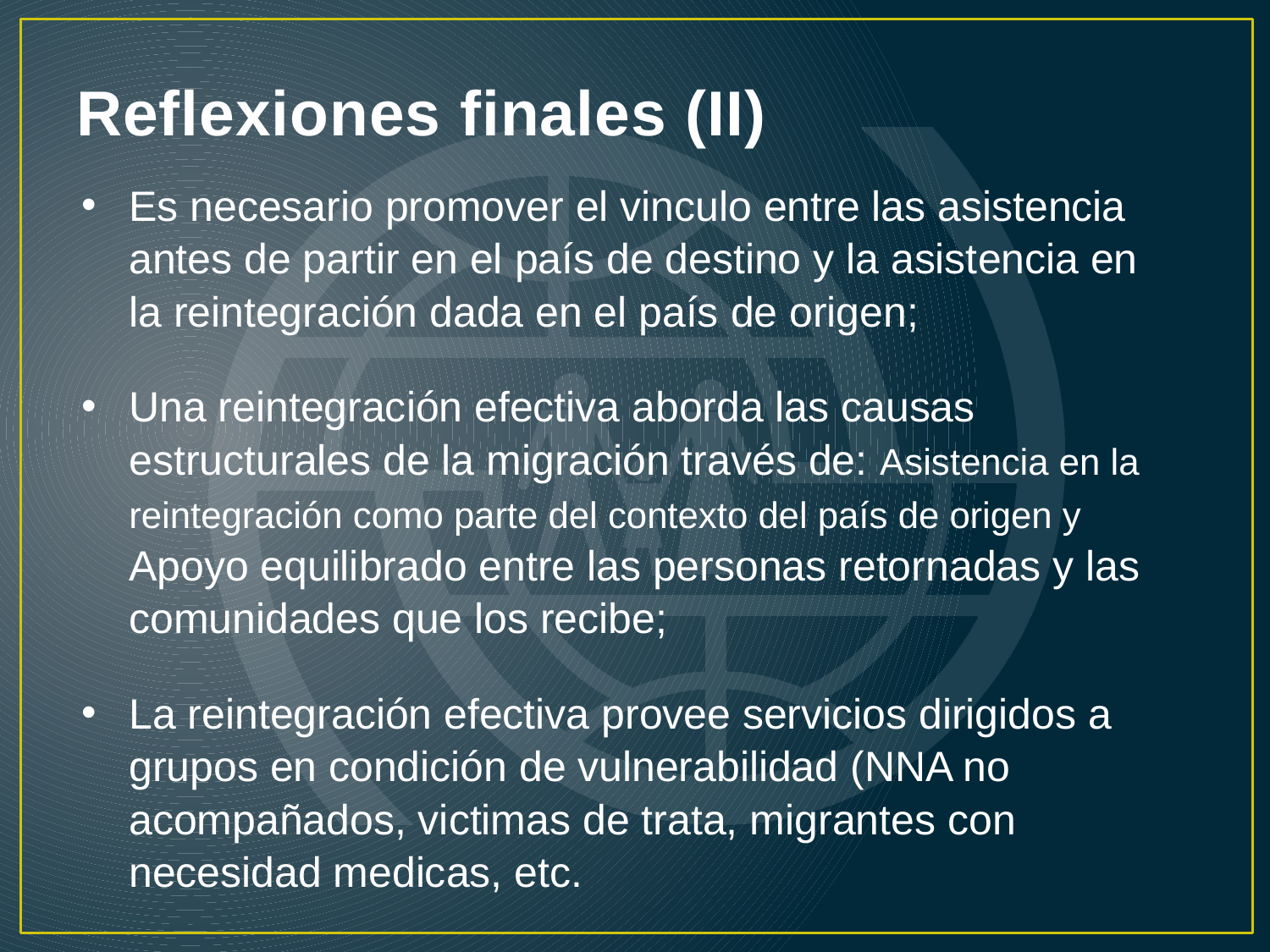

# Reflexiones finales (II)
Es necesario promover el vinculo entre las asistencia antes de partir en el país de destino y la asistencia en la reintegración dada en el país de origen;
Una reintegración efectiva aborda las causas estructurales de la migración través de: Asistencia en la reintegración como parte del contexto del país de origen y Apoyo equilibrado entre las personas retornadas y las comunidades que los recibe;
La reintegración efectiva provee servicios dirigidos a grupos en condición de vulnerabilidad (NNA no acompañados, victimas de trata, migrantes con necesidad medicas, etc.